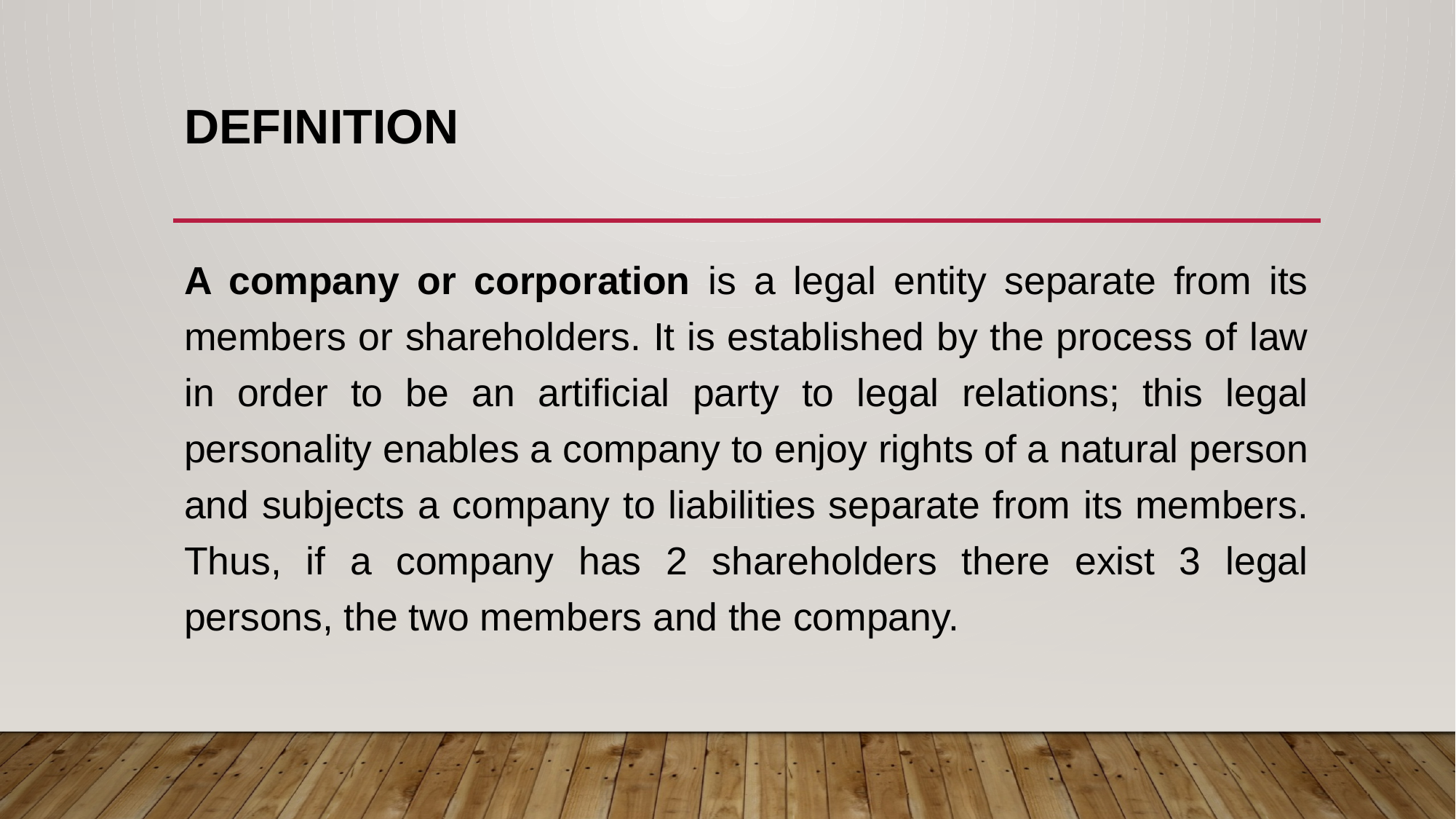

# Definition
A company or corporation is a legal entity separate from its members or shareholders. It is established by the process of law in order to be an artificial party to legal relations; this legal personality enables a company to enjoy rights of a natural person and subjects a company to liabilities separate from its members. Thus, if a company has 2 shareholders there exist 3 legal persons, the two members and the company.